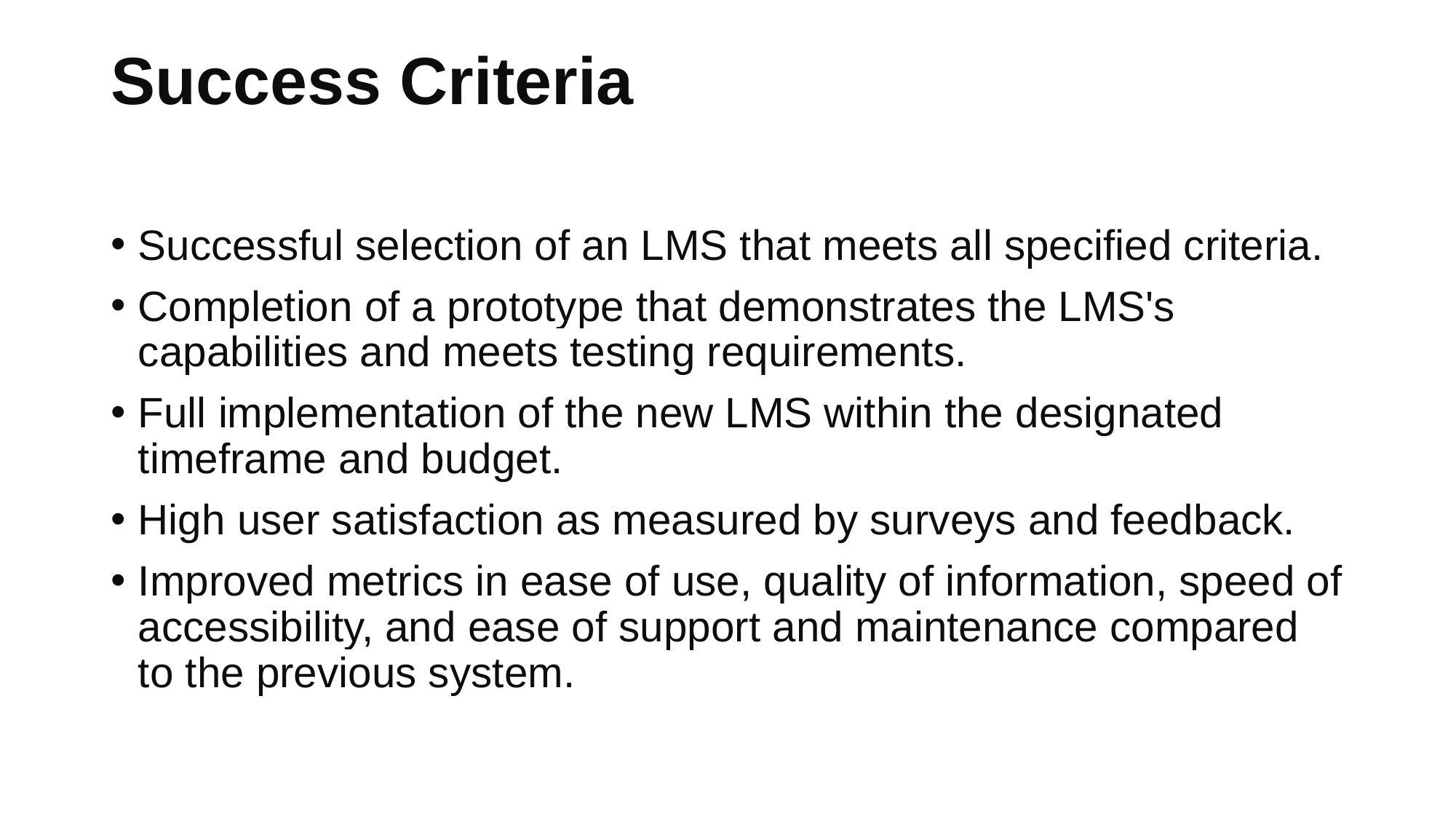

# Success Criteria
Successful selection of an LMS that meets all specified criteria.
Completion of a prototype that demonstrates the LMS's capabilities and meets testing requirements.
Full implementation of the new LMS within the designated timeframe and budget.
High user satisfaction as measured by surveys and feedback.
Improved metrics in ease of use, quality of information, speed of accessibility, and ease of support and maintenance compared to the previous system.